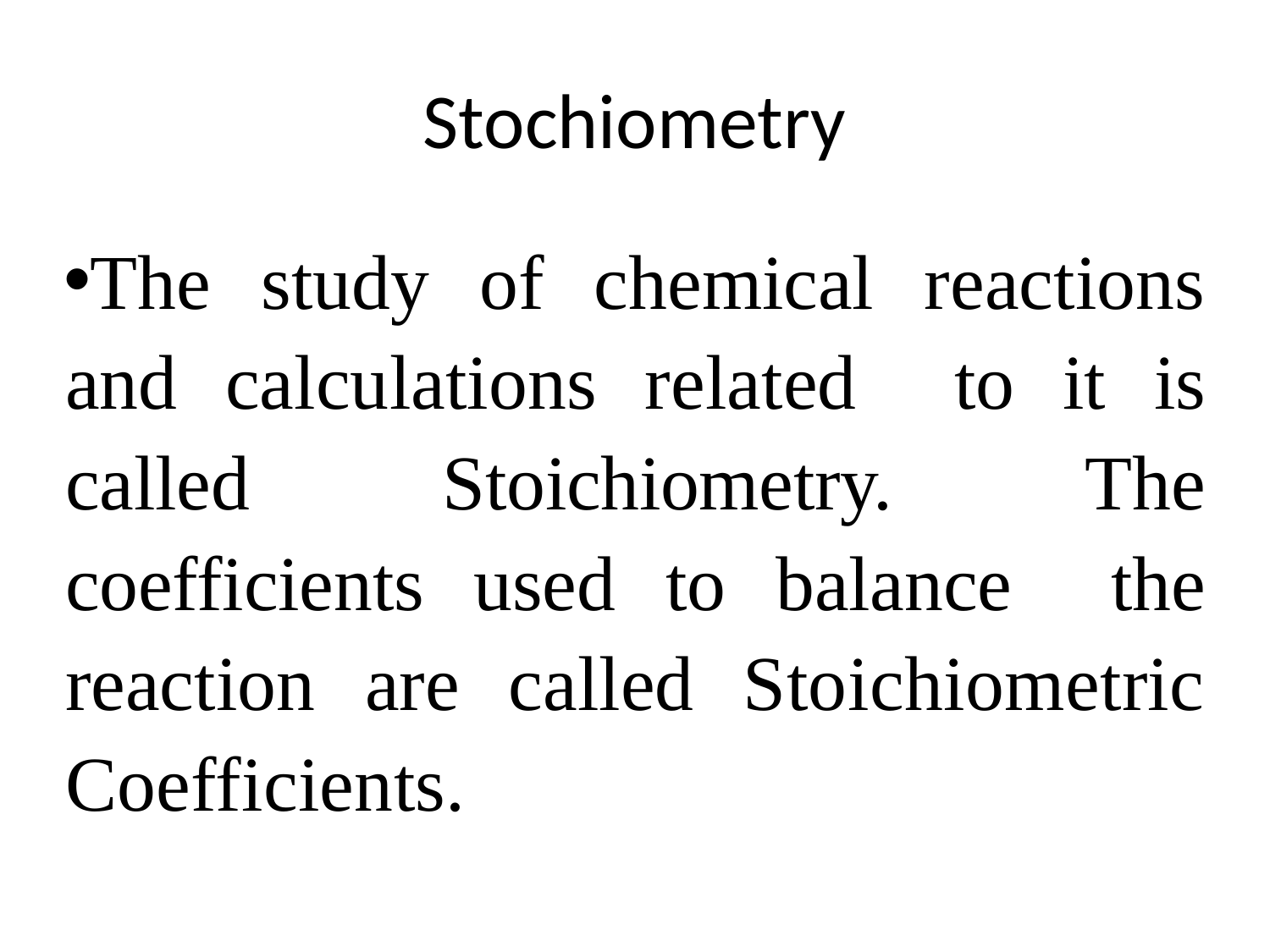

# Stochiometry
The study of chemical reactions and calculations related  to it is called Stoichiometry. The coefficients used to balance  the reaction are called Stoichiometric Coefficients.